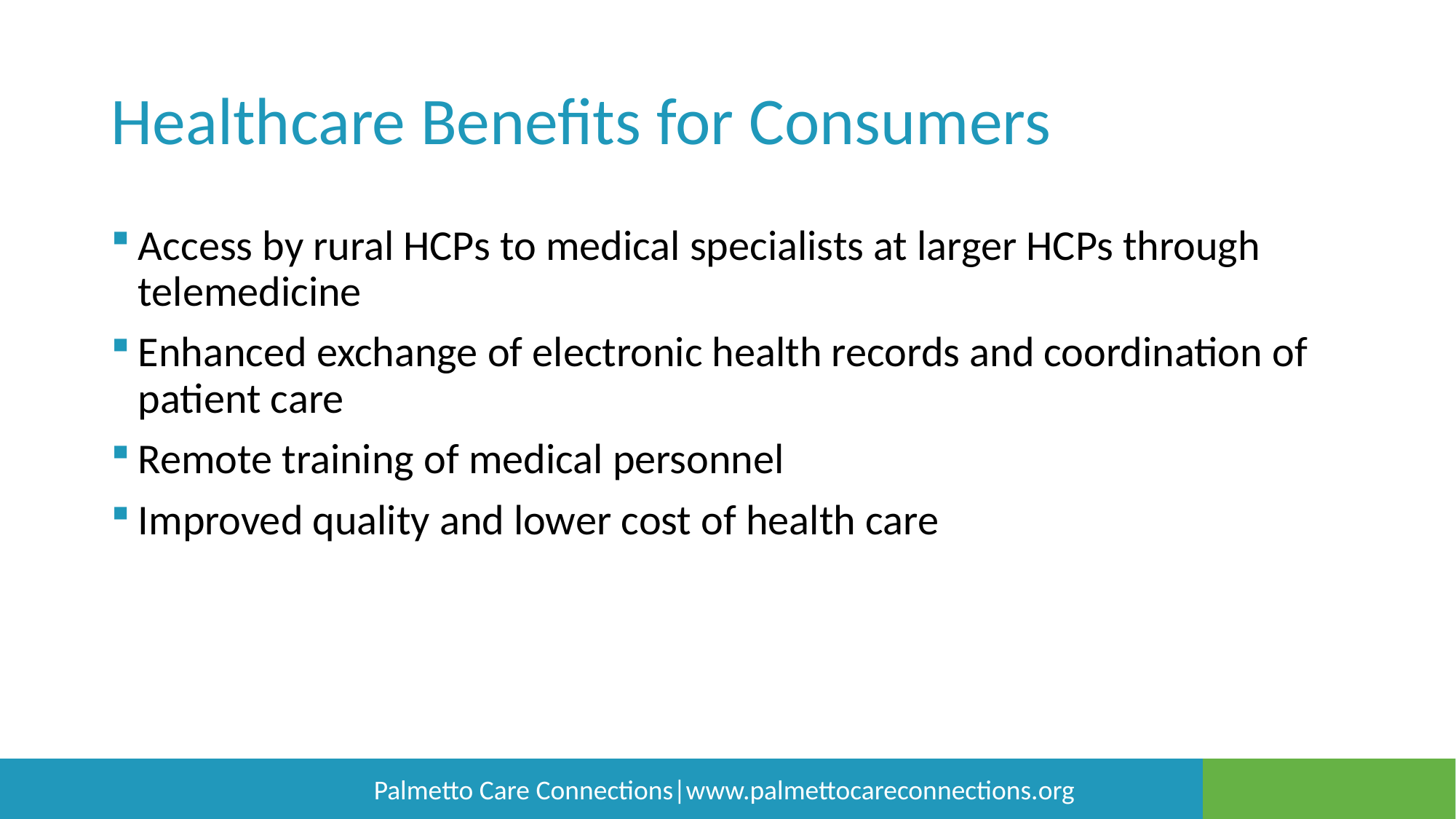

# Healthcare Benefits for Consumers
Access by rural HCPs to medical specialists at larger HCPs through telemedicine
Enhanced exchange of electronic health records and coordination of patient care
Remote training of medical personnel
Improved quality and lower cost of health care